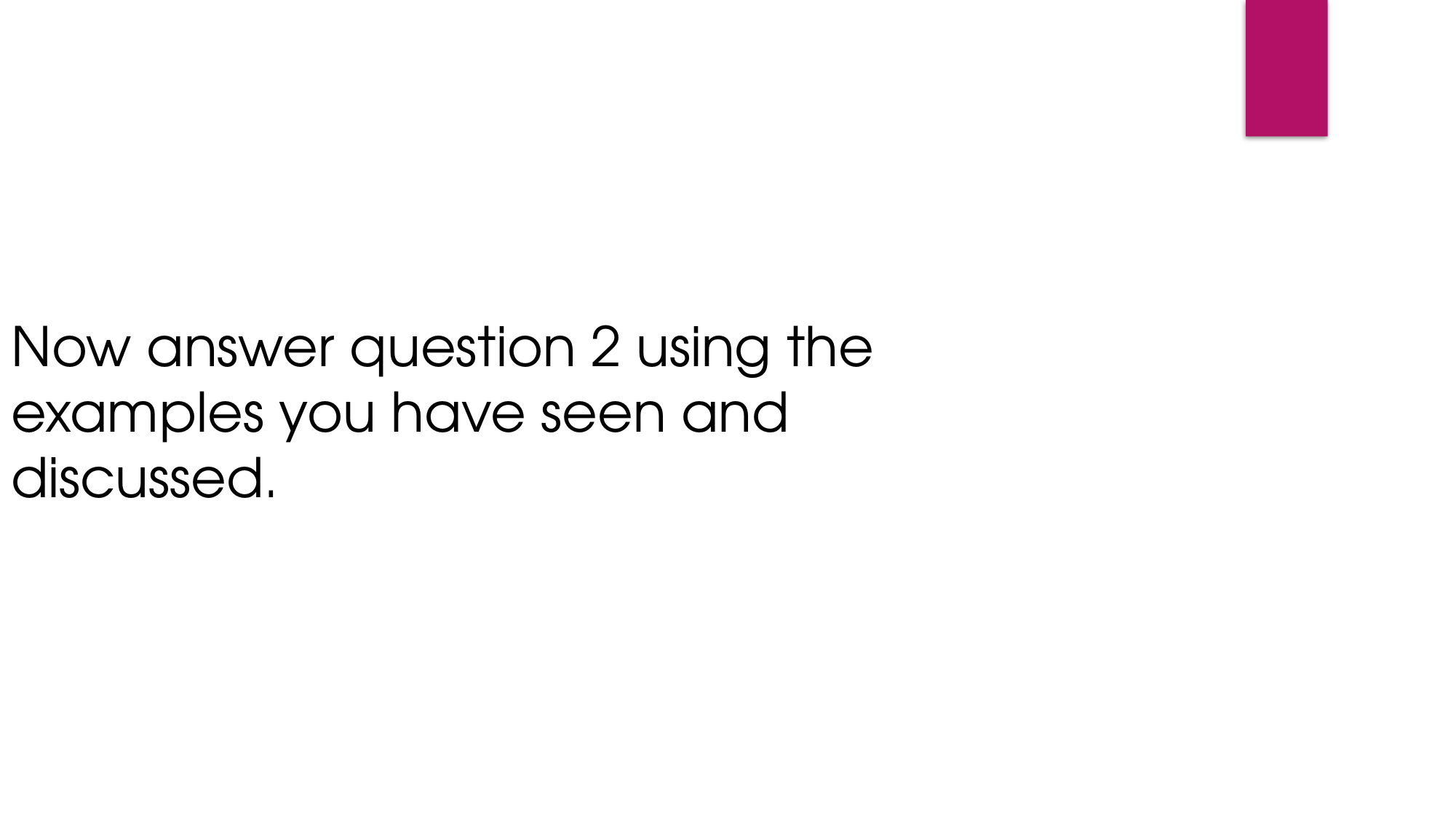

Now answer question 2 using the examples you have seen and discussed.